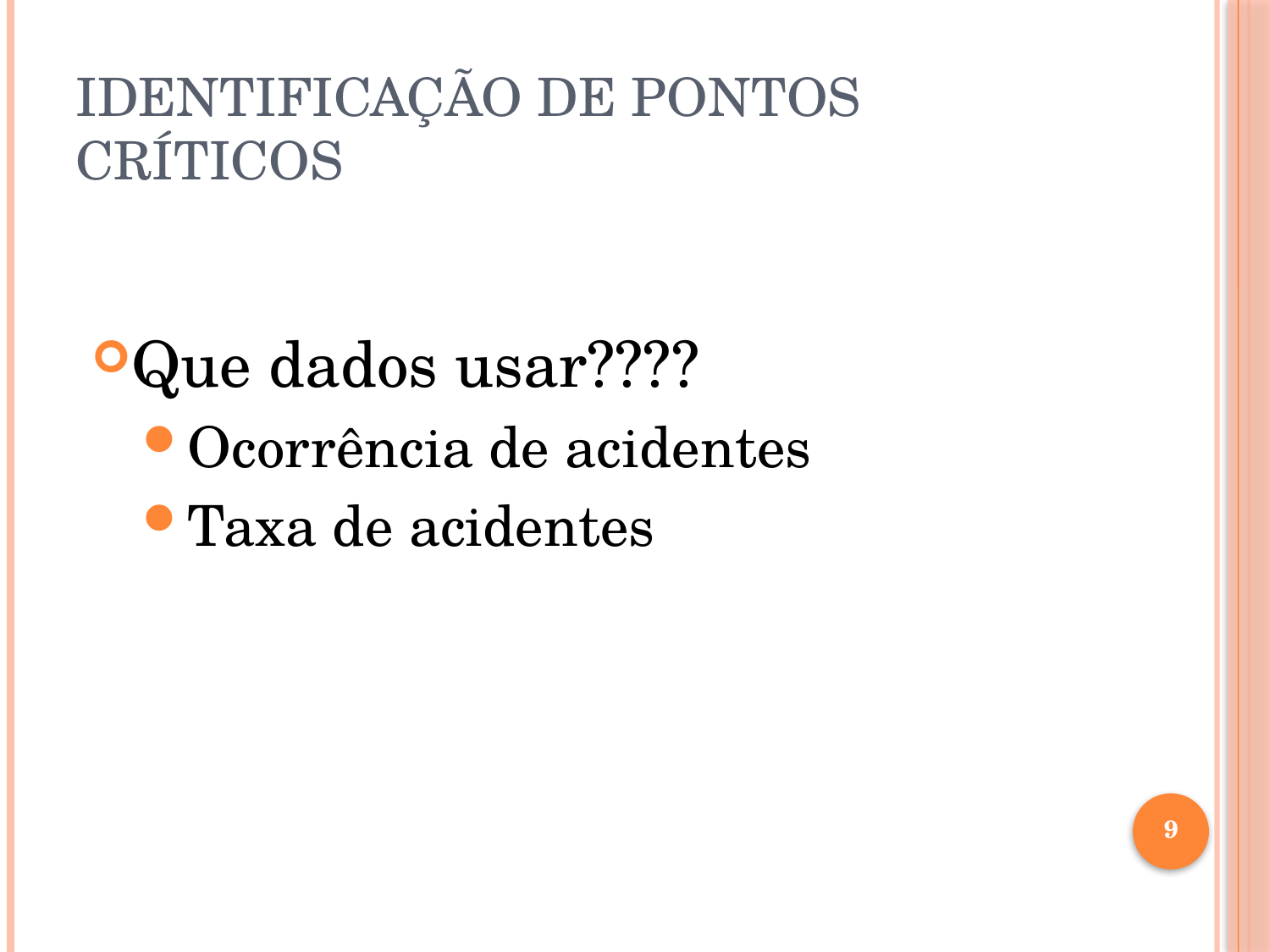

# Identificação de Pontos Críticos
Que dados usar????
Ocorrência de acidentes
Taxa de acidentes
9